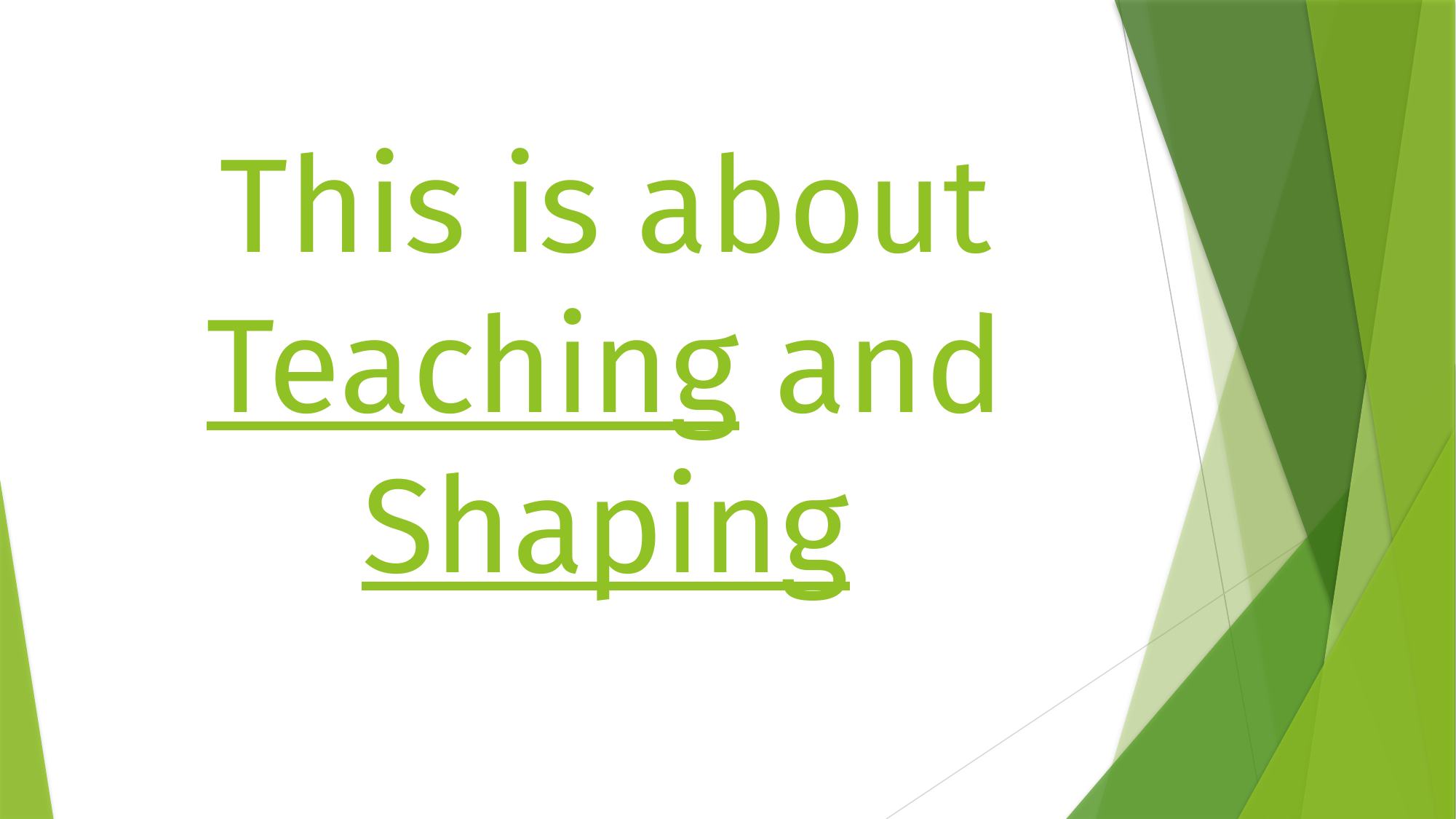

# This is about Teaching and Shaping